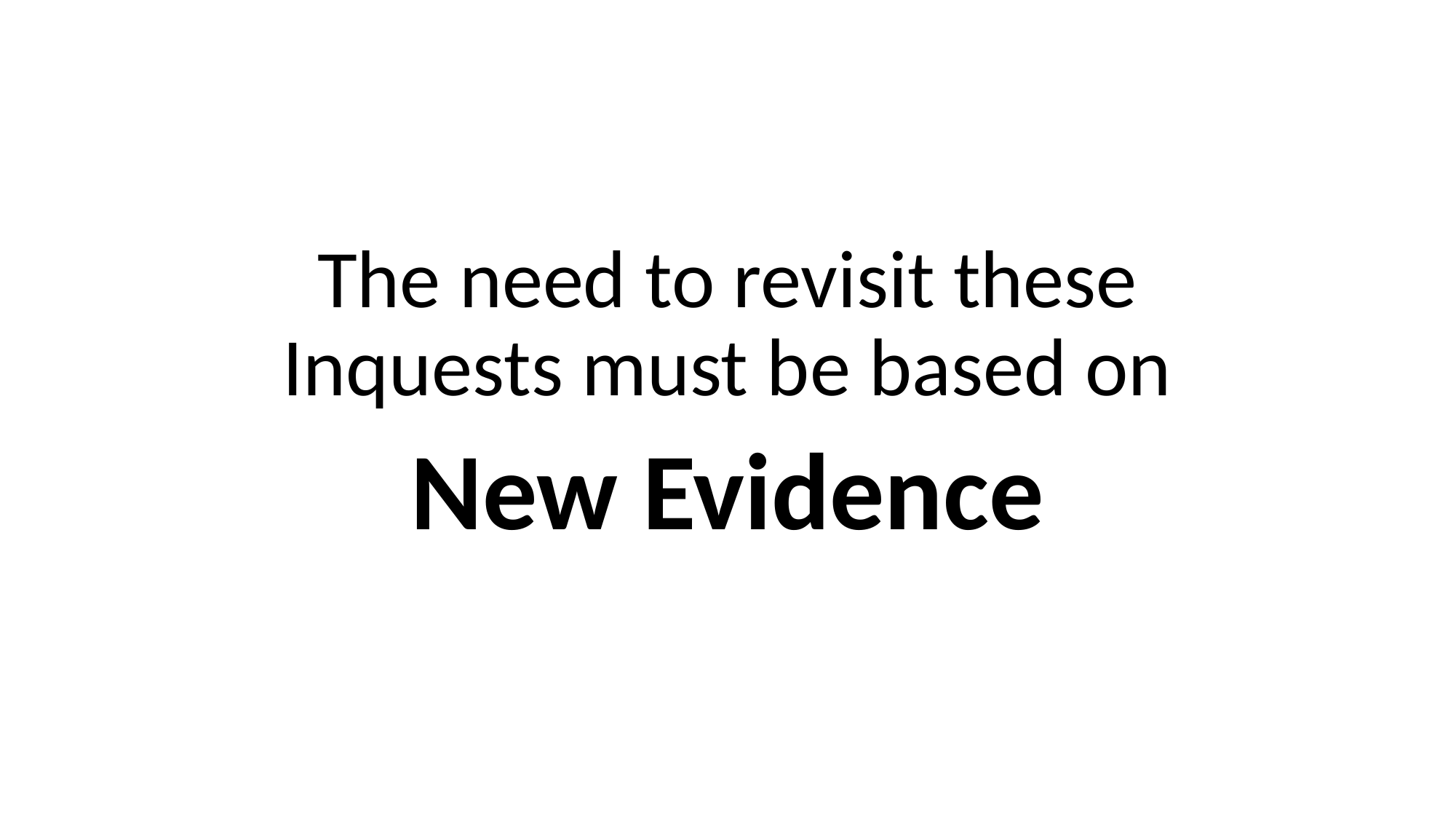

# The need to revisit these Inquests must be based on
New Evidence